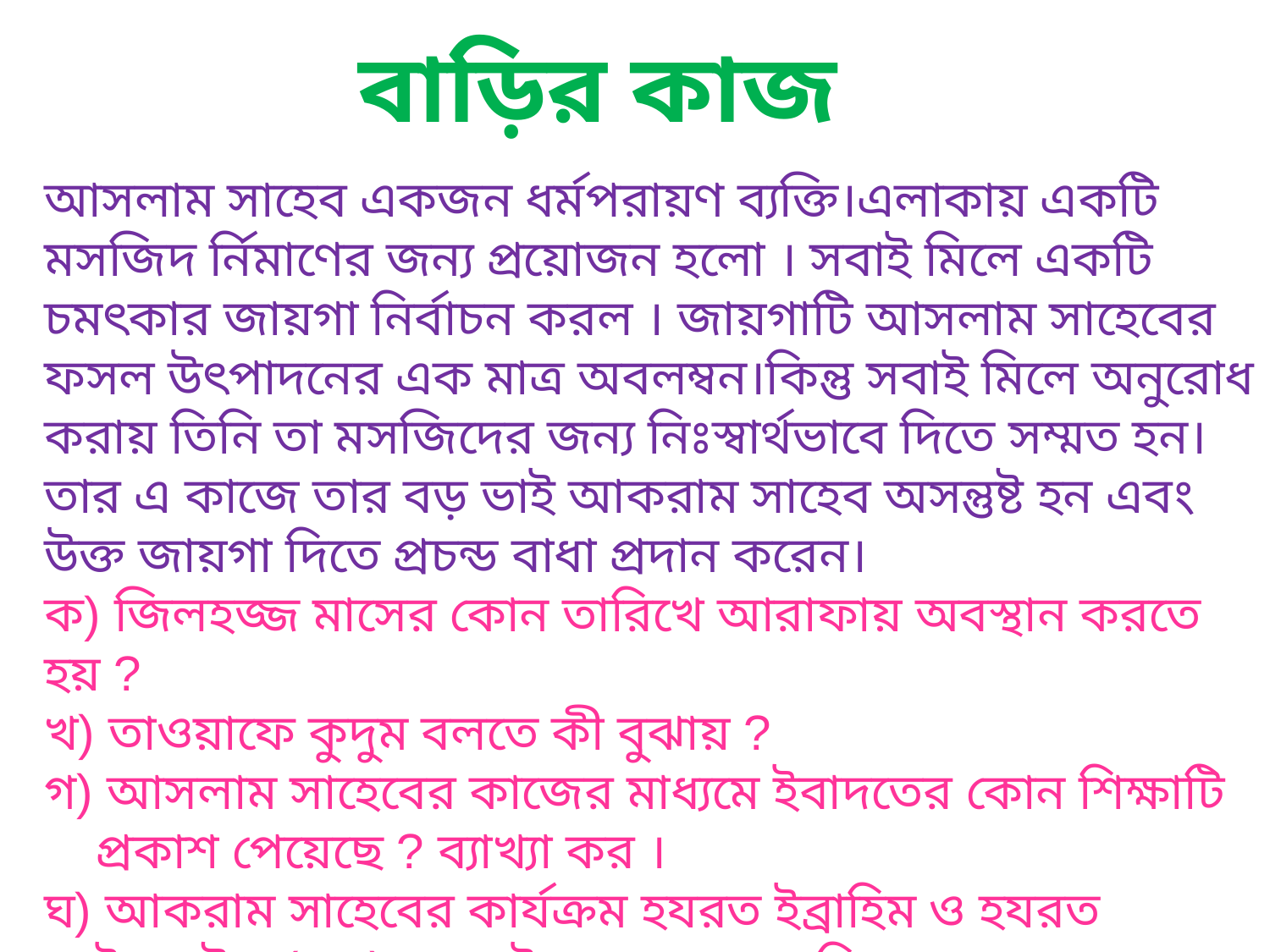

বাড়ির কাজ
আসলাম সাহেব একজন ধর্মপরায়ণ ব্যক্তি।এলাকায় একটি মসজিদ র্নিমাণের জন্য প্রয়োজন হলো । সবাই মিলে একটি চমৎকার জায়গা নির্বাচন করল । জায়গাটি আসলাম সাহেবের ফসল উৎপাদনের এক মাত্র অবলম্বন।কিন্তু সবাই মিলে অনুরোধ করায় তিনি তা মসজিদের জন্য নিঃস্বার্থভাবে দিতে সম্মত হন। তার এ কাজে তার বড় ভাই আকরাম সাহেব অসন্তুষ্ট হন এবং উক্ত জায়গা দিতে প্রচন্ড বাধা প্রদান করেন।
ক) জিলহজ্জ মাসের কোন তারিখে আরাফায় অবস্থান করতে হয় ?
খ) তাওয়াফে কুদুম বলতে কী বুঝায় ?
গ) আসলাম সাহেবের কাজের মাধ্যমে ইবাদতের কোন শিক্ষাটি
    প্রকাশ পেয়েছে ? ব্যাখ্যা কর ।
ঘ) আকরাম সাহেবের কার্যক্রম হযরত ইব্রাহিম ও হযরত
    ইসমাঈল (আ.) এর ঘটনার আলোকে বিশ্লেষণ কর ।